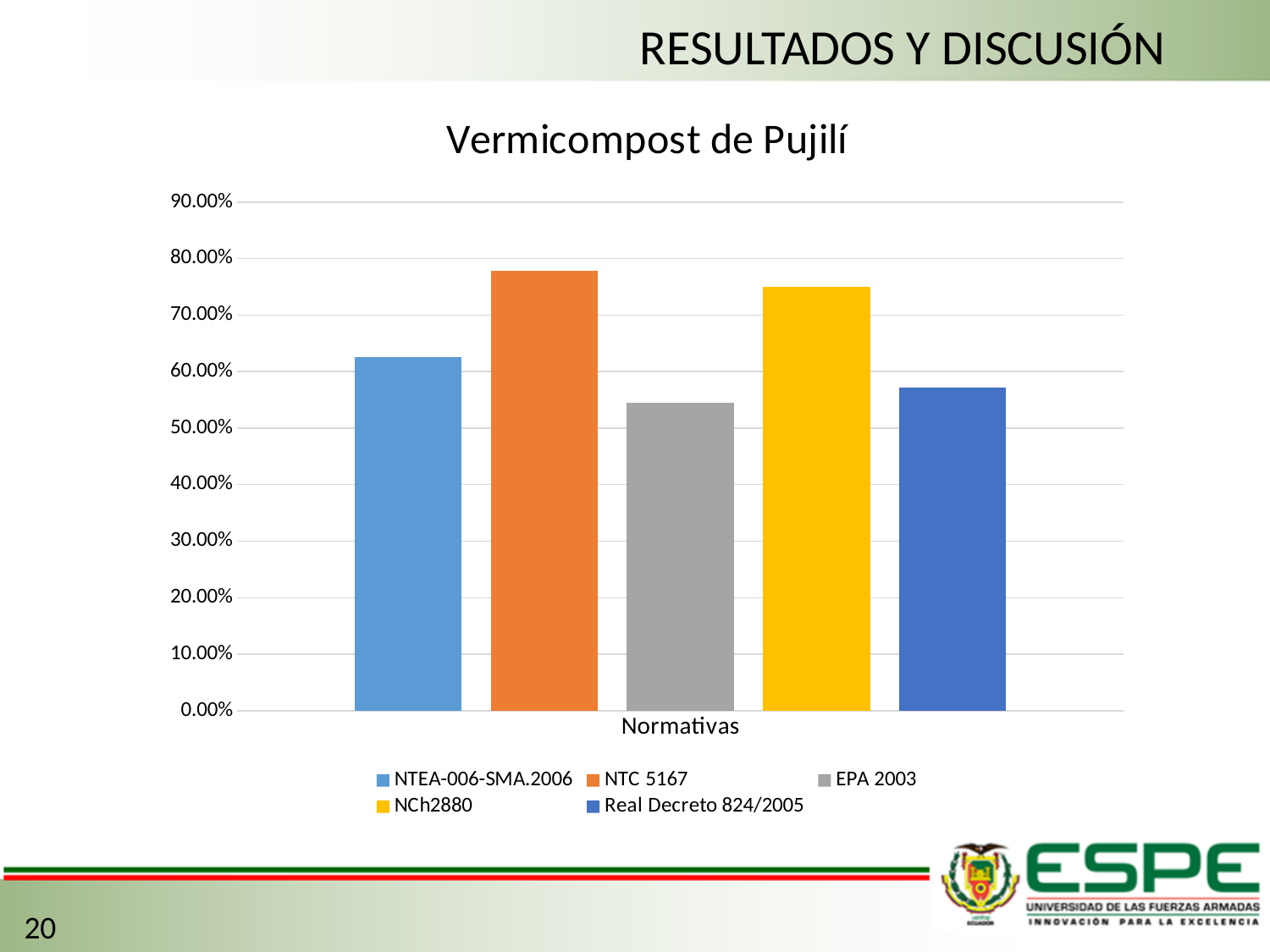

RESULTADOS Y DISCUSIÓN

### Chart: Vermicompost de Pujilí

| Category | NTEA-006-SMA.2006 | NTC 5167 | EPA 2003 | NCh2880 | Real Decreto 824/2005 |
|---|---|---|---|---|---|
| Normativas | 0.625 | 0.7777 | 0.5454 | 0.75 | 0.5714 |
20